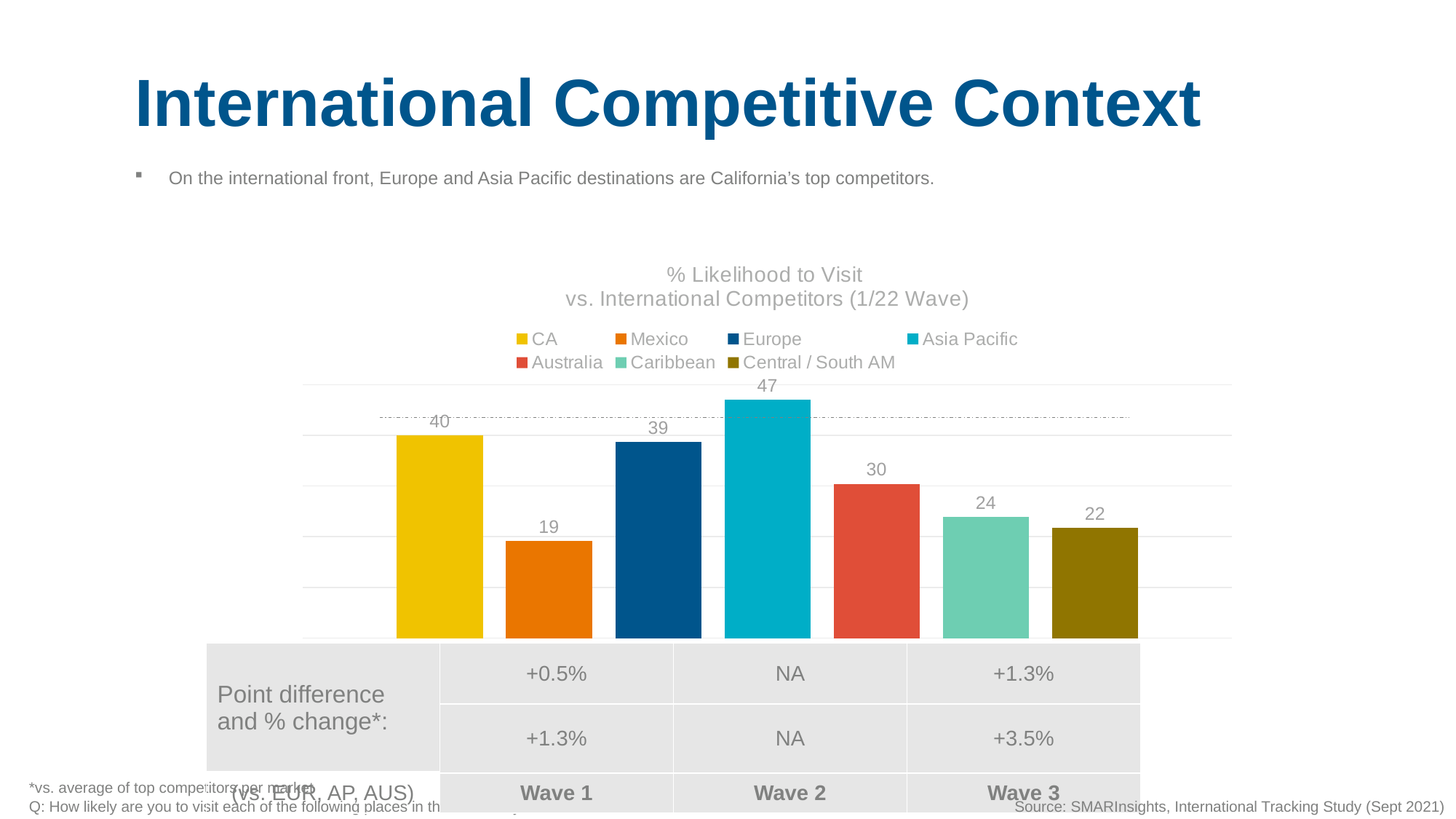

International Competitive Context
On the international front, Europe and Asia Pacific destinations are California’s top competitors.

### Chart: % Likelihood to Visit vs. International Competitors (1/22 Wave)

| Category | CA | Mexico | Europe | Asia Pacific | Australia | Caribbean | Central / South AM |
|---|---|---|---|---|---|---|---|
| Category 1 | 40.06036330600764 | 19.19781068362245 | 38.68674185667363 | 47.048781422079934 | 30.4336272850111 | 23.946390371195143 | 21.717845211084448 |
| Point difference and % change\*: | +0.5% | NA | +1.3% |
| --- | --- | --- | --- |
|  | +1.3% | NA | +3.5% |
| (vs. EUR, AP, AUS) | Wave 1 | Wave 2 | Wave 3 |
*vs. average of top competitors per market
Q: How likely are you to visit each of the following places in the next two years?

Source: SMARInsights, International Tracking Study (Sept 2021)